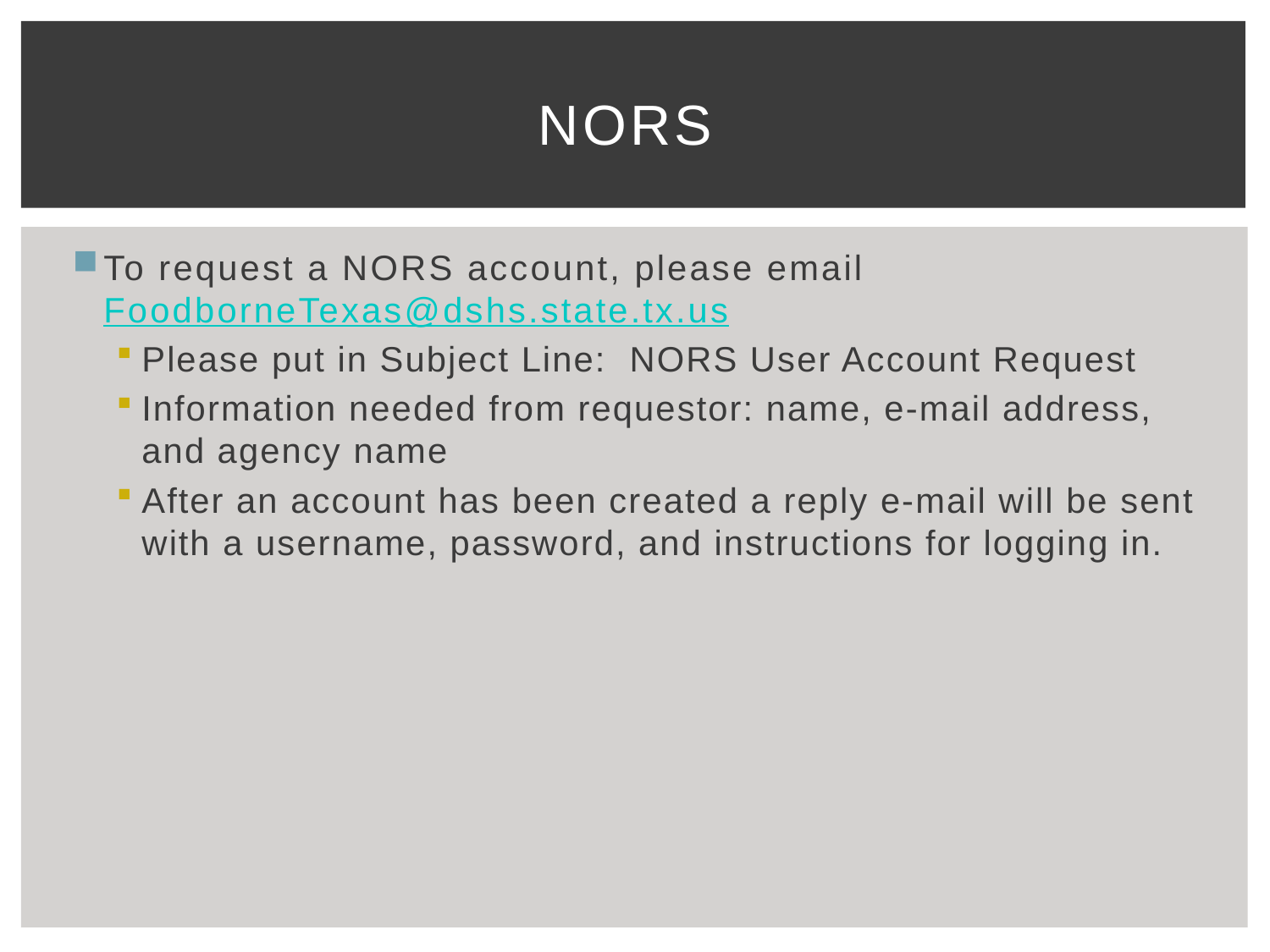

# NORS
To request a NORS account, please email FoodborneTexas@dshs.state.tx.us
Please put in Subject Line:  NORS User Account Request
Information needed from requestor: name, e-mail address, and agency name
After an account has been created a reply e-mail will be sent with a username, password, and instructions for logging in.